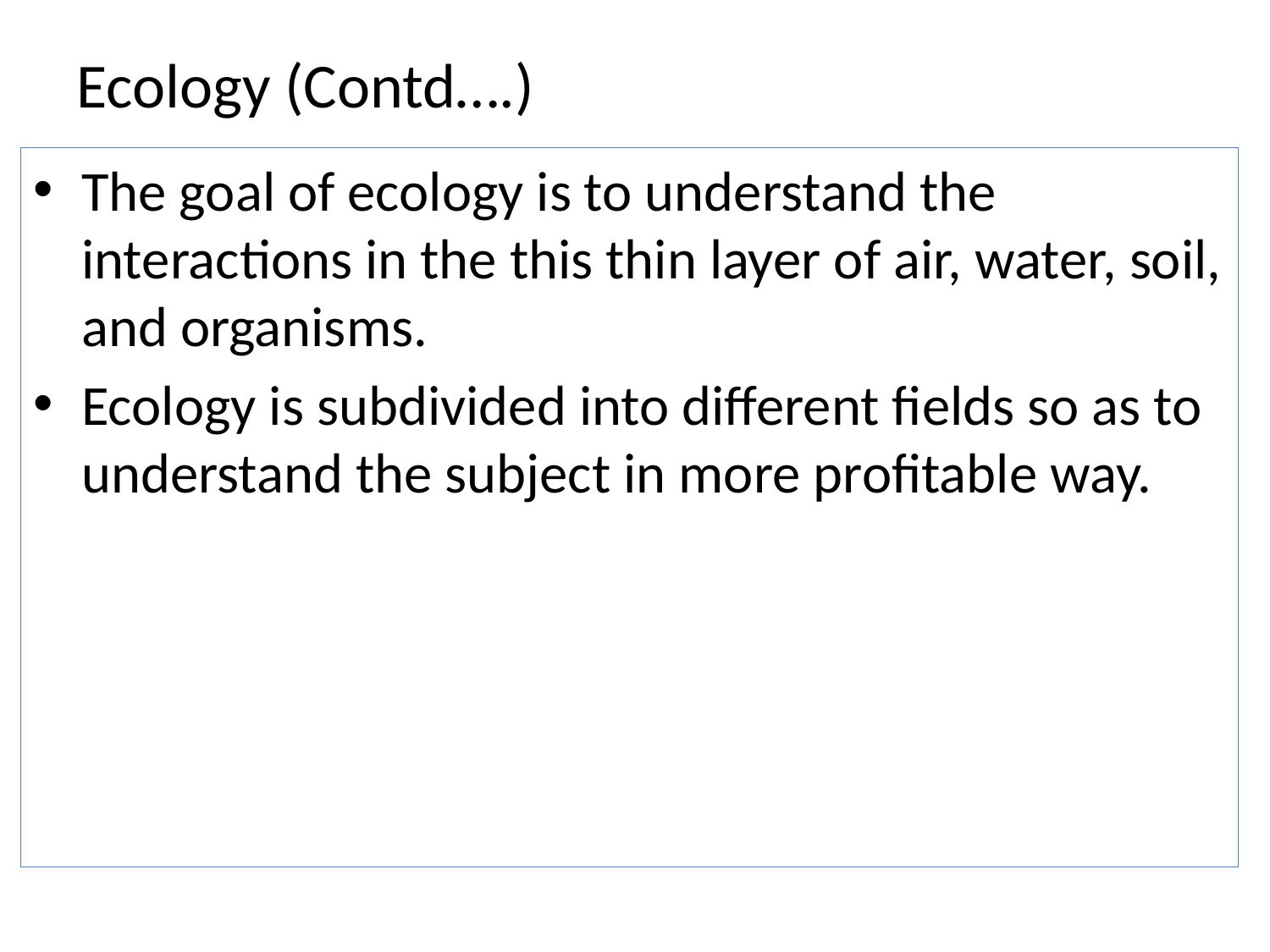

# Ecology (Contd….)
The goal of ecology is to understand the interactions in the this thin layer of air, water, soil, and organisms.
Ecology is subdivided into different fields so as to understand the subject in more profitable way.